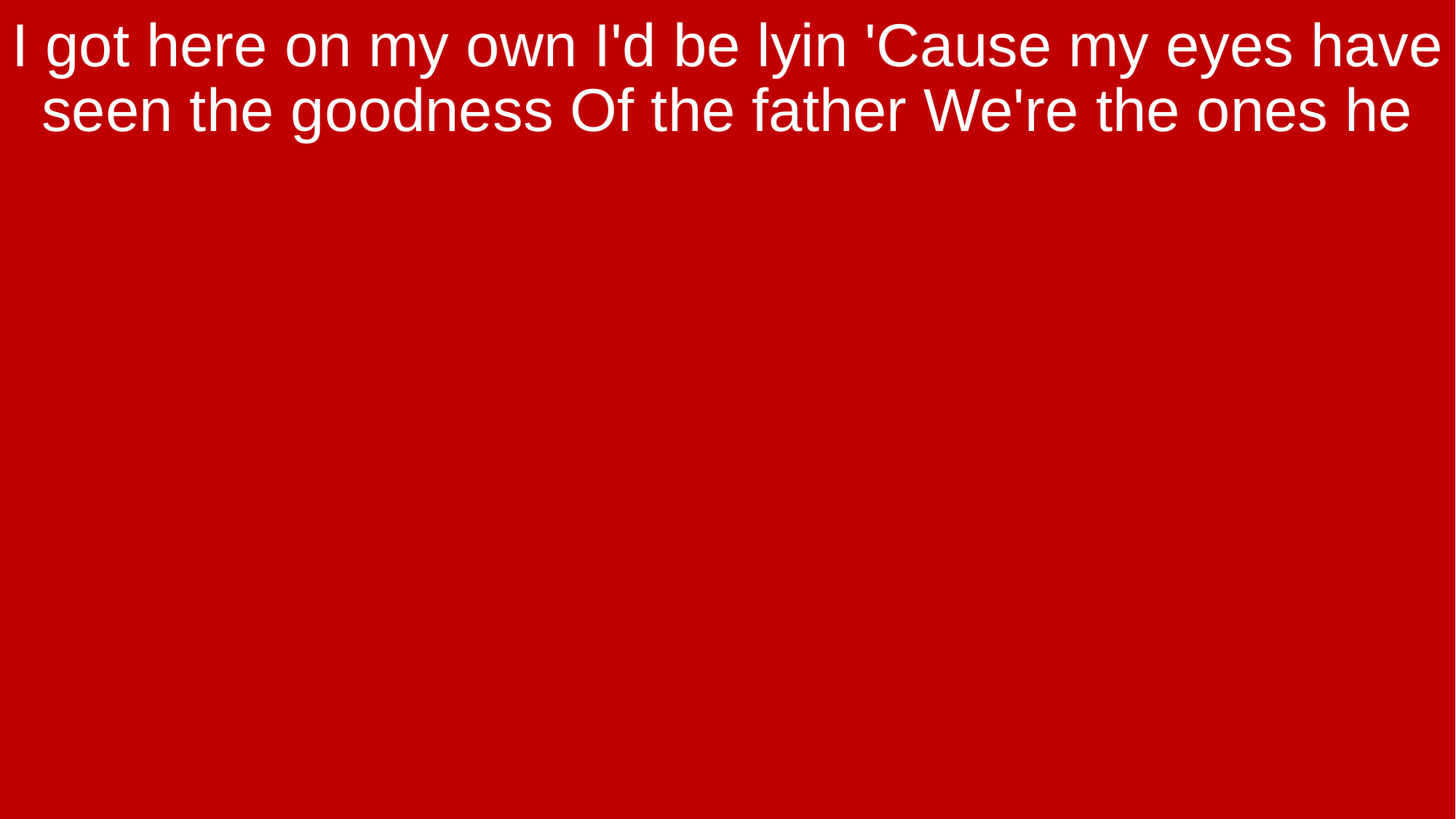

I got here on my own I'd be lyin 'Cause my eyes have seen the goodness Of the father We're the ones he